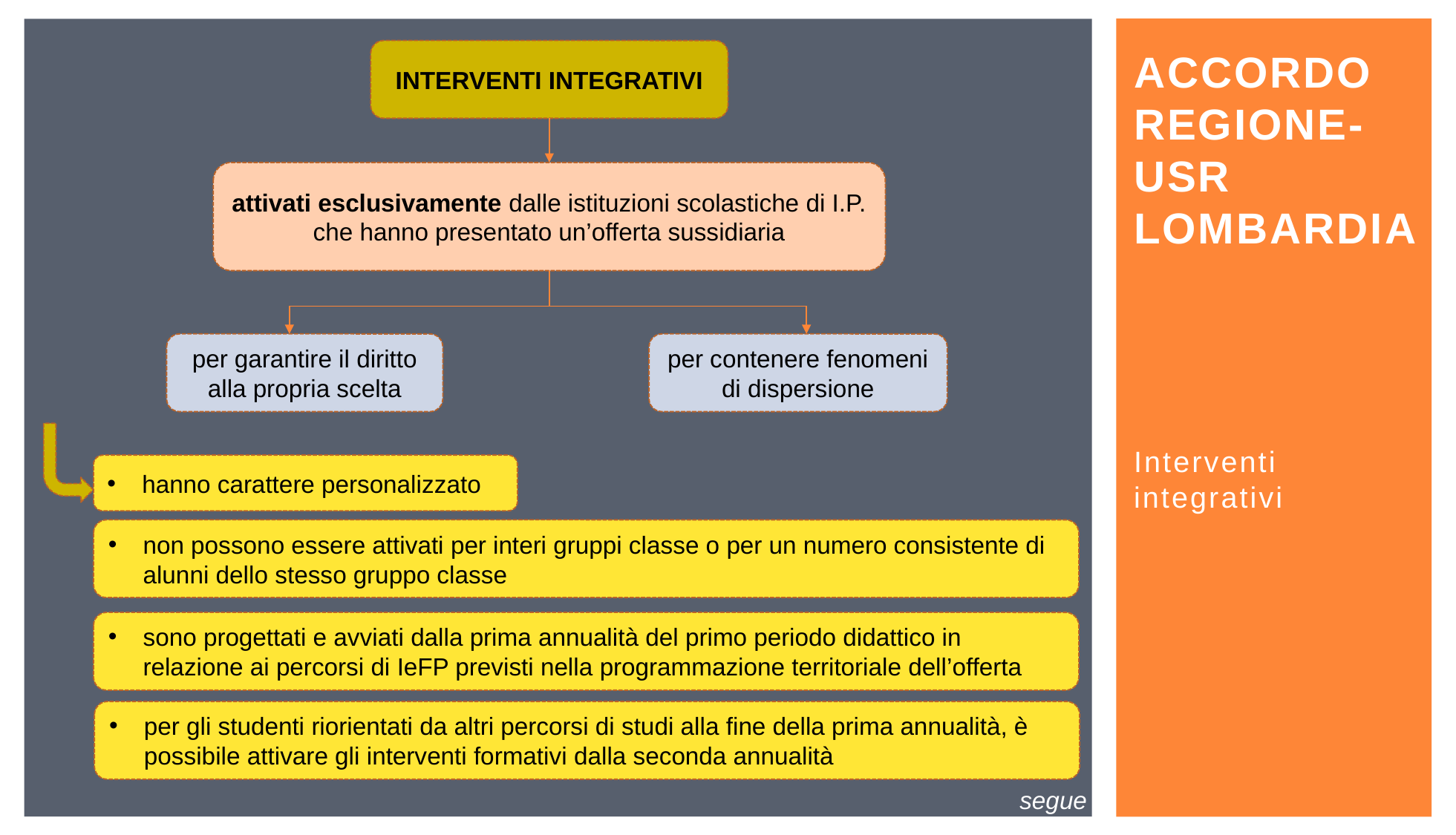

# accordo regione-usr lombardia
INTERVENTI INTEGRATIVI
attivati esclusivamente dalle istituzioni scolastiche di I.P. che hanno presentato un’offerta sussidiaria
per garantire il diritto alla propria scelta
per contenere fenomeni di dispersione

hanno carattere personalizzato
non possono essere attivati per interi gruppi classe o per un numero consistente di alunni dello stesso gruppo classe
sono progettati e avviati dalla prima annualità del primo periodo didattico in relazione ai percorsi di IeFP previsti nella programmazione territoriale dell’offerta
per gli studenti riorientati da altri percorsi di studi alla fine della prima annualità, è possibile attivare gli interventi formativi dalla seconda annualità
segue
Interventi integrativi